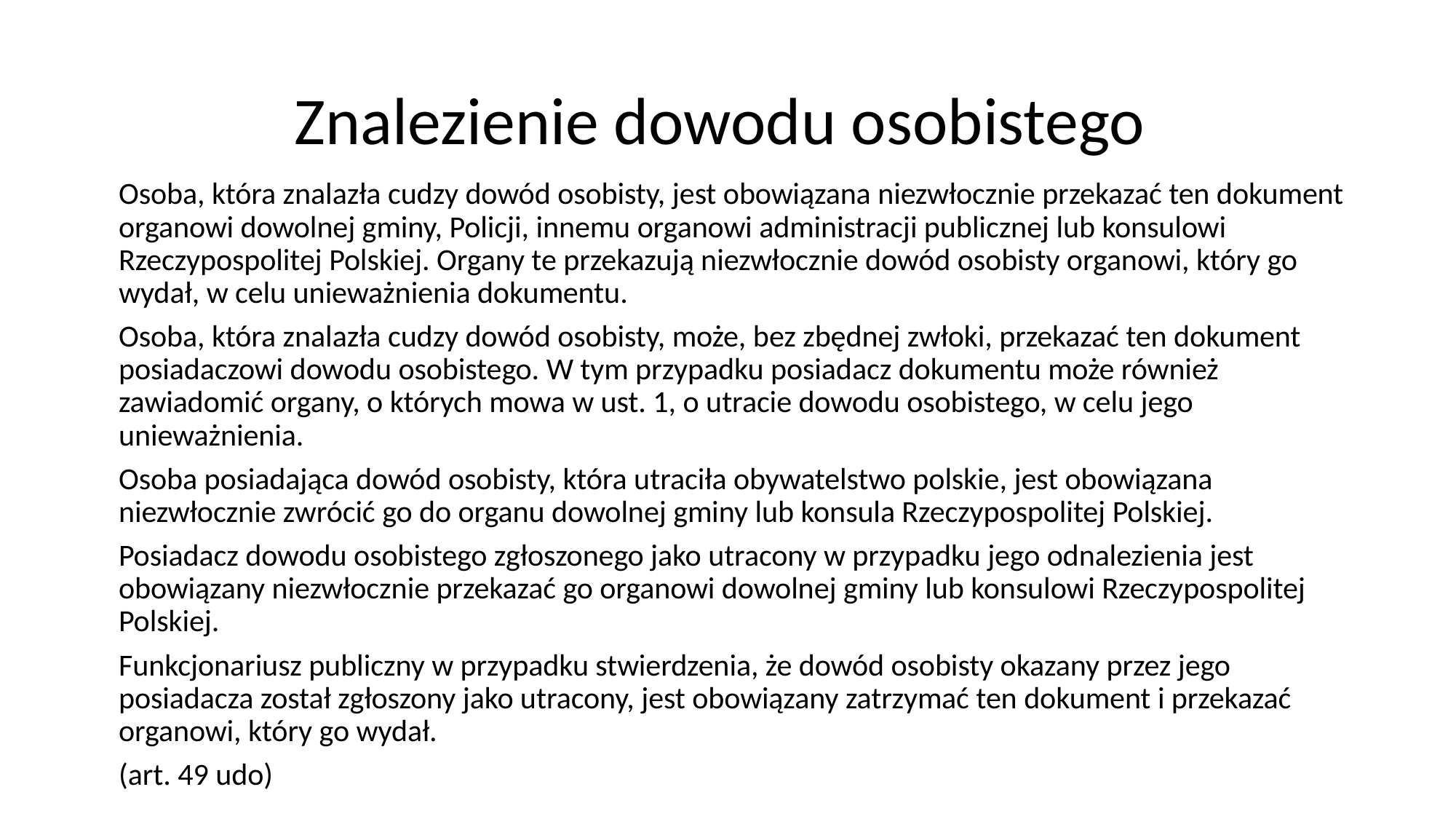

# Znalezienie dowodu osobistego
Osoba, która znalazła cudzy dowód osobisty, jest obowiązana niezwłocznie przekazać ten dokument organowi dowolnej gminy, Policji, innemu organowi administracji publicznej lub konsulowi Rzeczypospolitej Polskiej. Organy te przekazują niezwłocznie dowód osobisty organowi, który go wydał, w celu unieważnienia dokumentu.
Osoba, która znalazła cudzy dowód osobisty, może, bez zbędnej zwłoki, przekazać ten dokument posiadaczowi dowodu osobistego. W tym przypadku posiadacz dokumentu może również zawiadomić organy, o których mowa w ust. 1, o utracie dowodu osobistego, w celu jego unieważnienia.
Osoba posiadająca dowód osobisty, która utraciła obywatelstwo polskie, jest obowiązana niezwłocznie zwrócić go do organu dowolnej gminy lub konsula Rzeczypospolitej Polskiej.
Posiadacz dowodu osobistego zgłoszonego jako utracony w przypadku jego odnalezienia jest obowiązany niezwłocznie przekazać go organowi dowolnej gminy lub konsulowi Rzeczypospolitej Polskiej.
Funkcjonariusz publiczny w przypadku stwierdzenia, że dowód osobisty okazany przez jego posiadacza został zgłoszony jako utracony, jest obowiązany zatrzymać ten dokument i przekazać organowi, który go wydał.
(art. 49 udo)